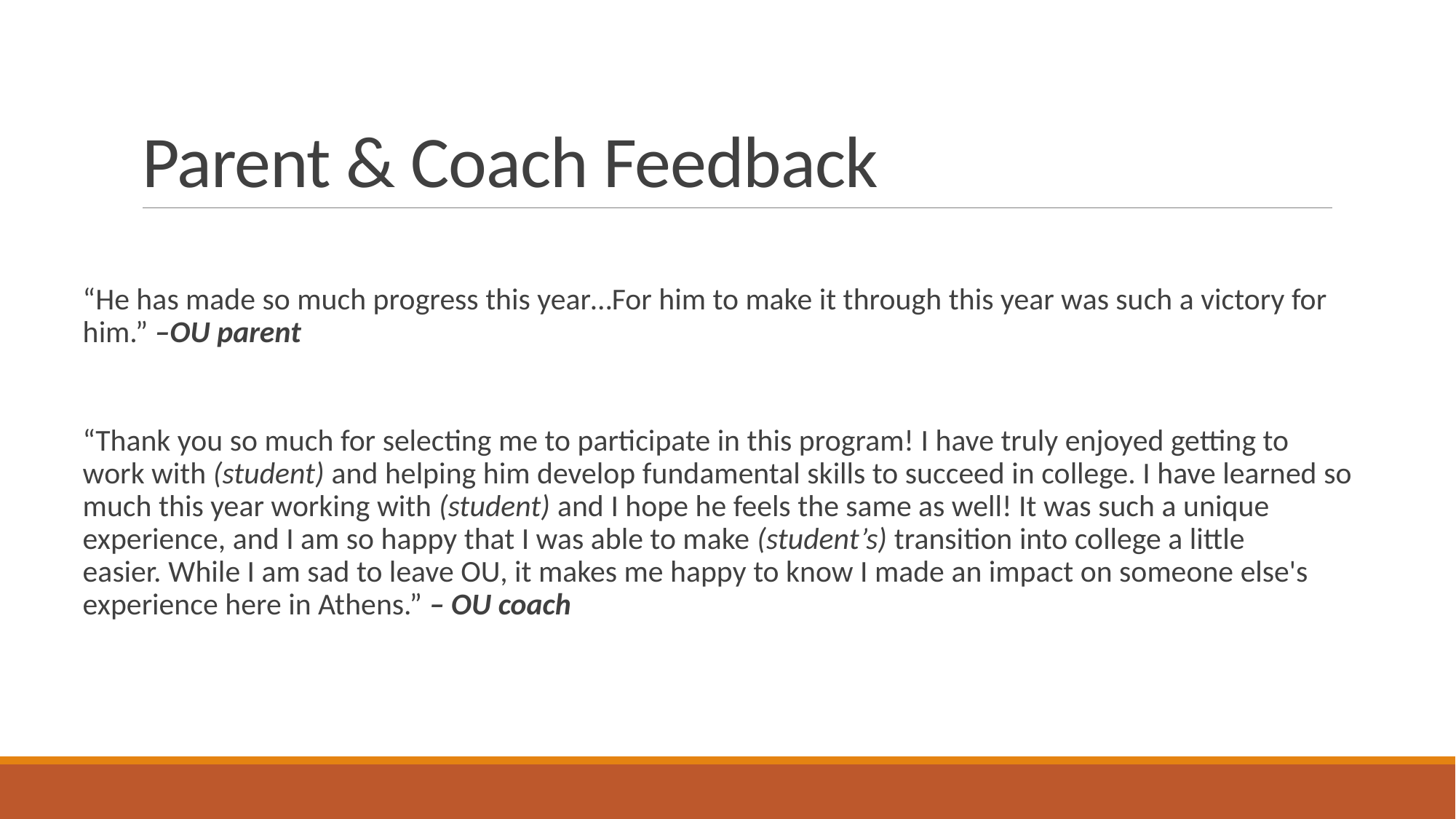

# Parent & Coach Feedback

“He has made so much progress this year…For him to make it through this year was such a victory for him.” –OU parent

“Thank you so much for selecting me to participate in this program! I have truly enjoyed getting to work with (student) and helping him develop fundamental skills to succeed in college. I have learned so much this year working with (student) and I hope he feels the same as well! It was such a unique experience, and I am so happy that I was able to make (student’s) transition into college a little easier. While I am sad to leave OU, it makes me happy to know I made an impact on someone else's experience here in Athens.” – OU coach